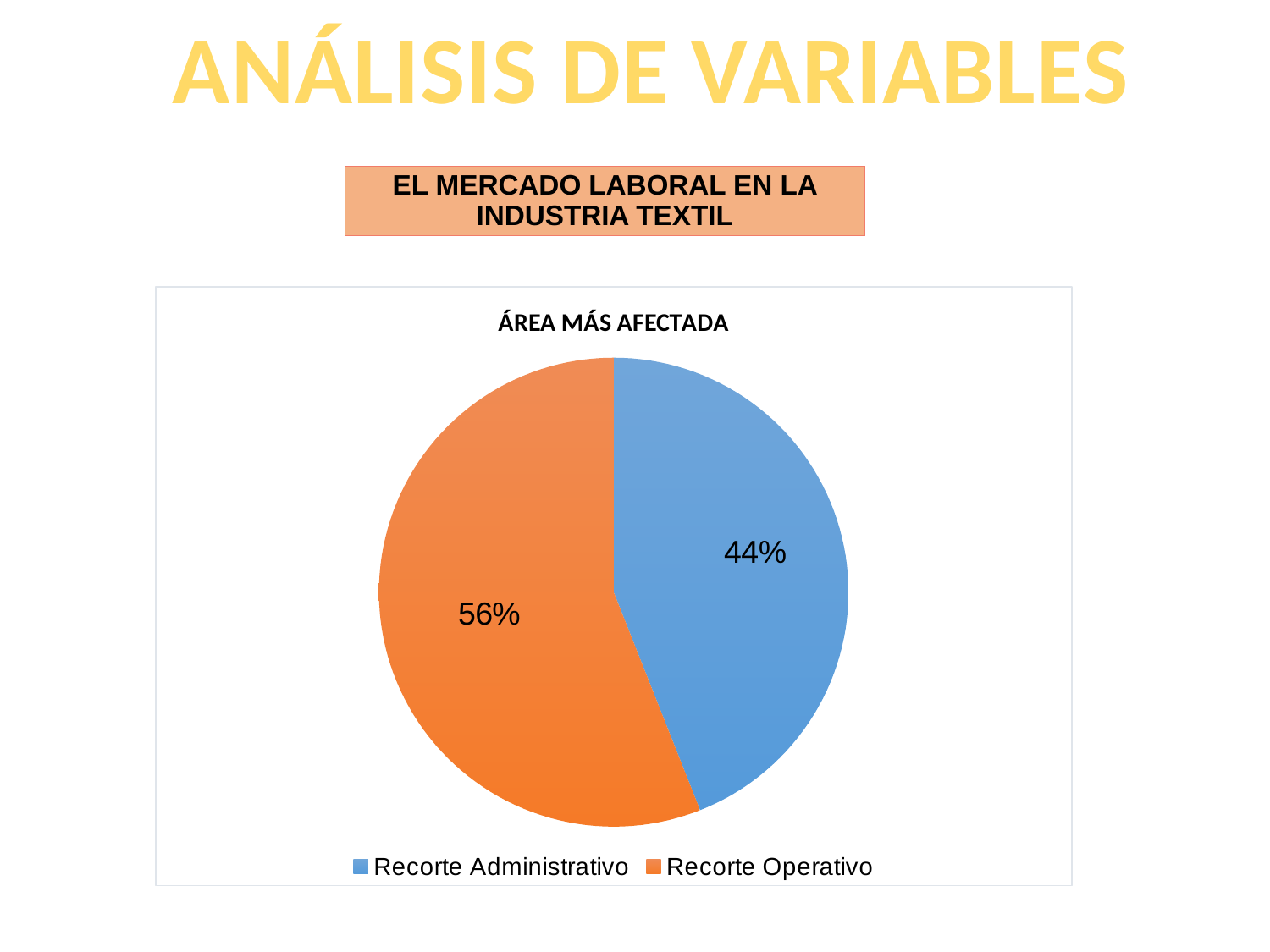

ANÁLISIS DE VARIABLES
# EL MERCADO LABORAL EN LA INDUSTRIA TEXTIL

### Chart: ÁREA MÁS AFECTADA

| Category | AREA MAS AFECTADA |
|---|---|
| Recorte Administrativo | 0.44 |
| Recorte Operativo | 0.56 |